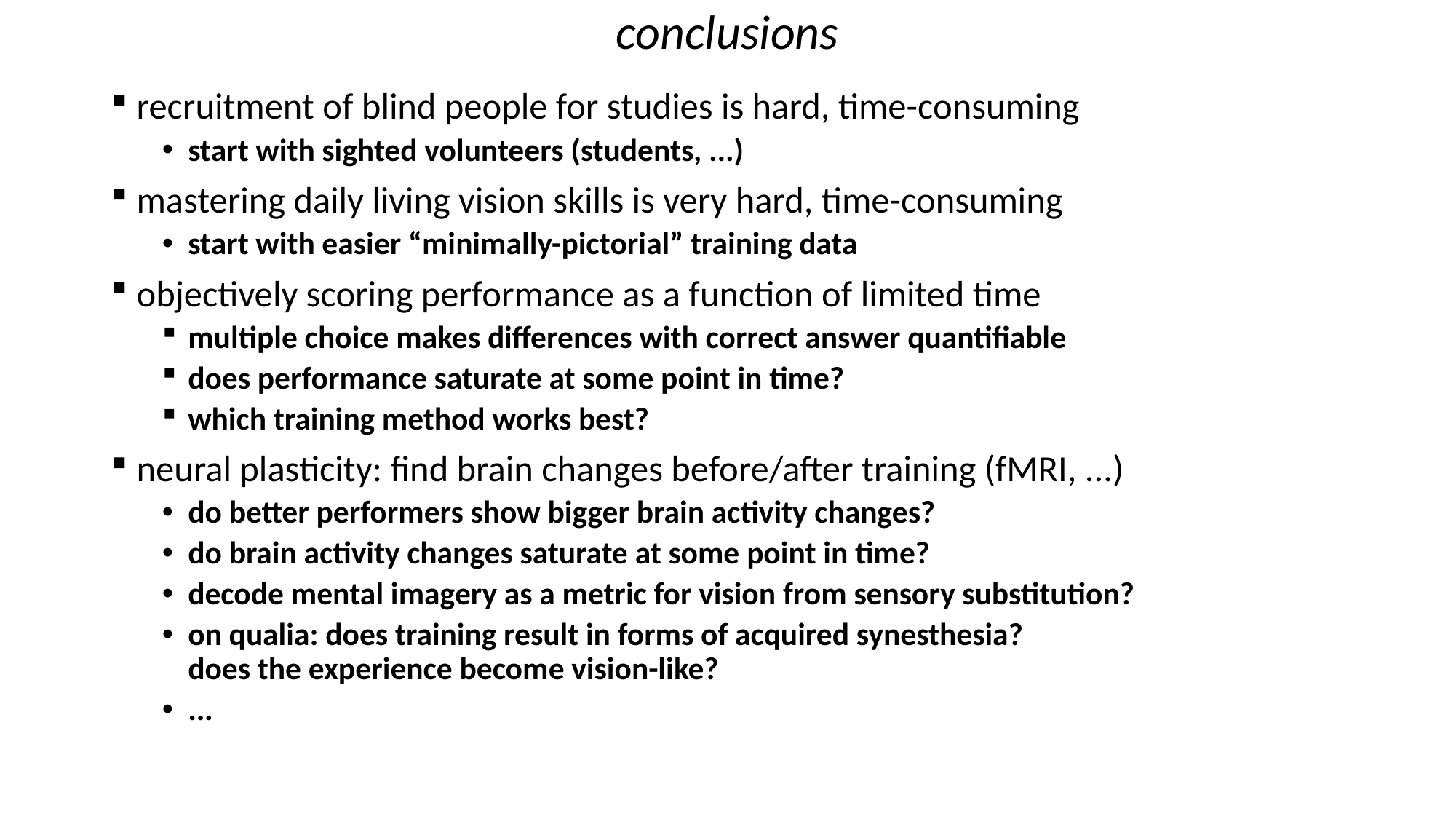

# conclusions
recruitment of blind people for studies is hard, time-consuming
start with sighted volunteers (students, ...)
mastering daily living vision skills is very hard, time-consuming
start with easier “minimally-pictorial” training data
objectively scoring performance as a function of limited time
multiple choice makes differences with correct answer quantifiable
does performance saturate at some point in time?
which training method works best?
neural plasticity: find brain changes before/after training (fMRI, ...)
do better performers show bigger brain activity changes?
do brain activity changes saturate at some point in time?
decode mental imagery as a metric for vision from sensory substitution?
on qualia: does training result in forms of acquired synesthesia?
does the experience become vision-like?
...